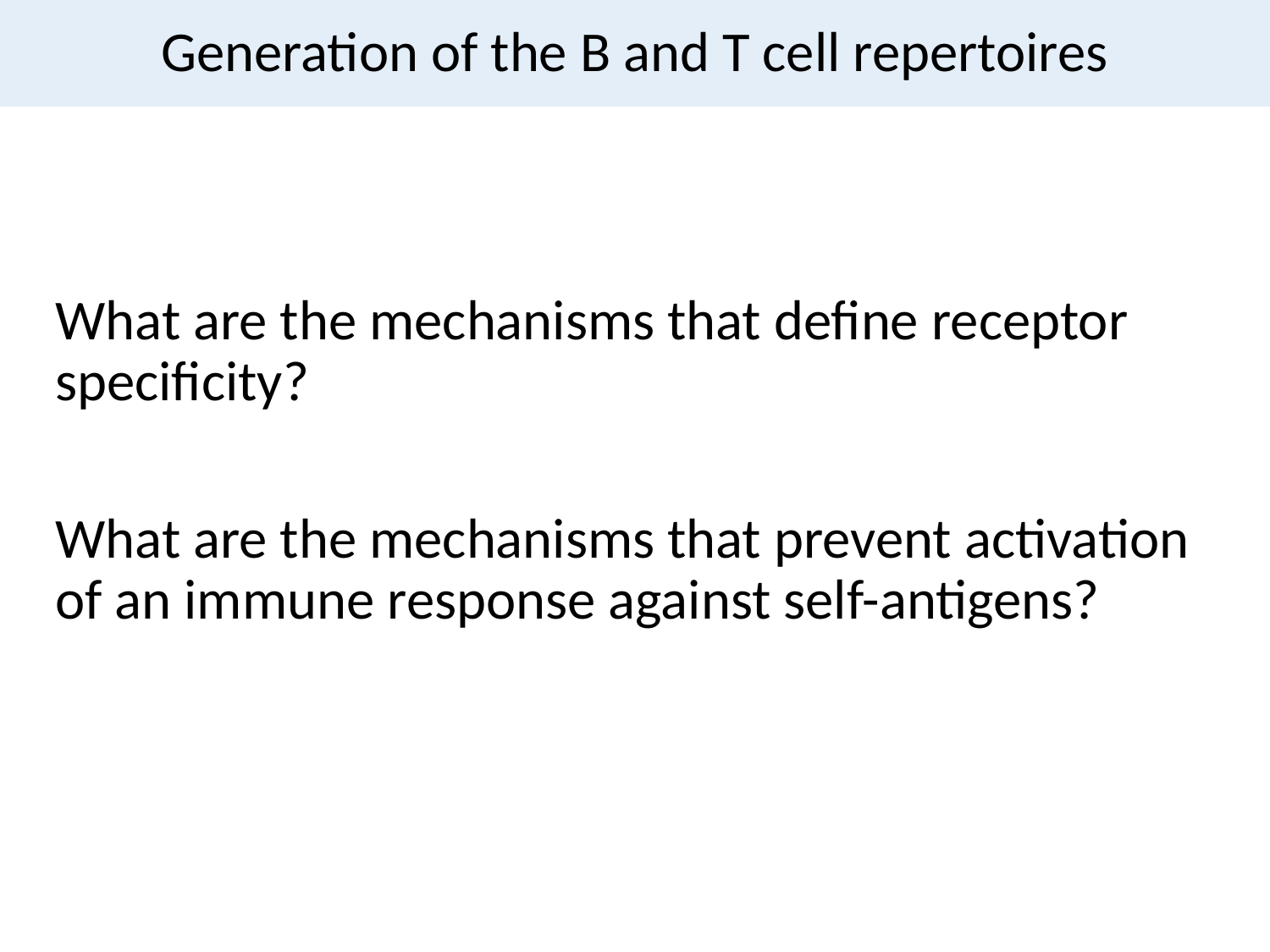

# Generation of the B and T cell repertoires
What are the mechanisms that define receptor specificity?

What are the mechanisms that prevent activation of an immune response against self-antigens?